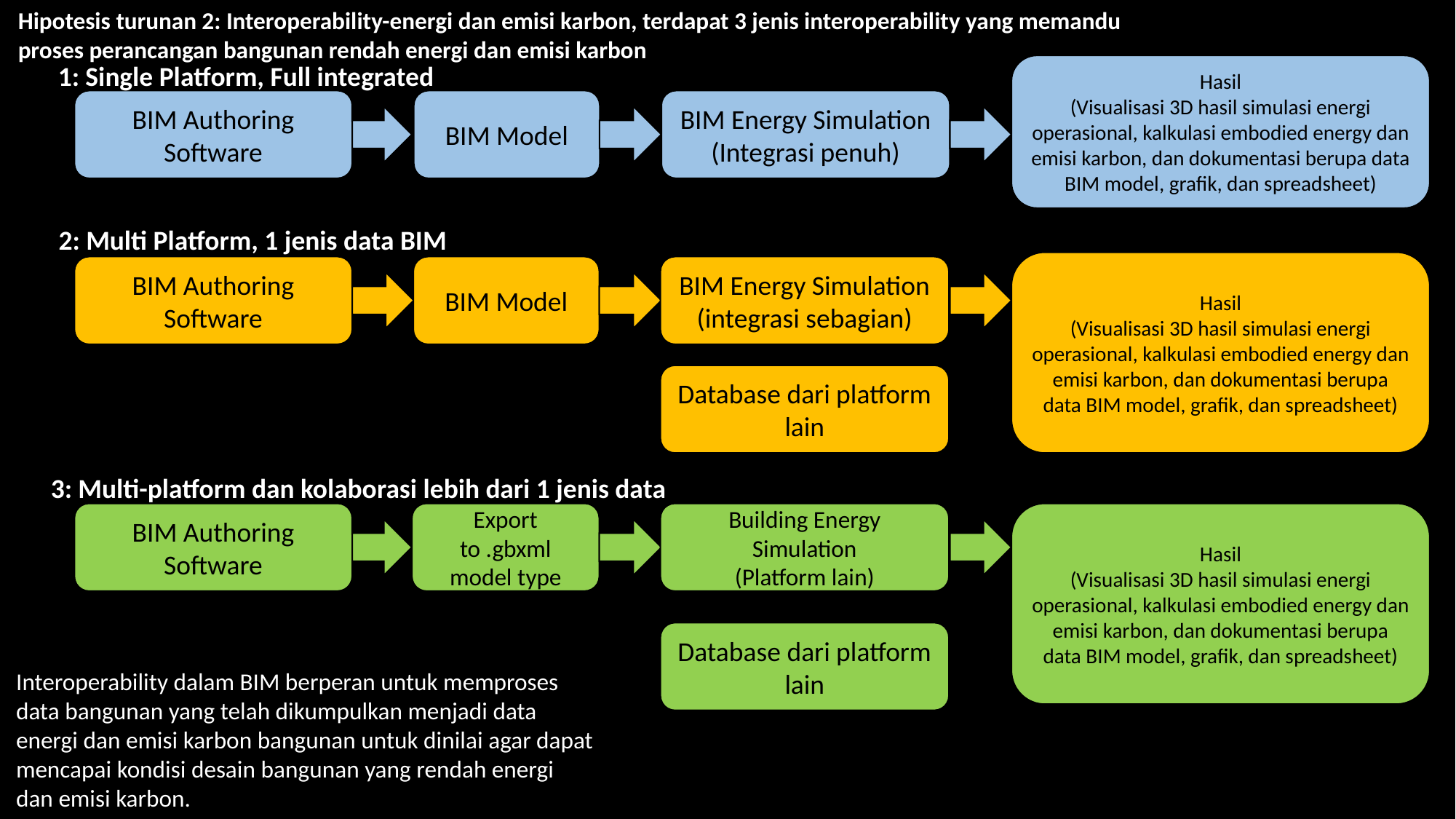

Hipotesis turunan 2: Interoperability-energi dan emisi karbon, terdapat 3 jenis interoperability yang memandu
proses perancangan bangunan rendah energi dan emisi karbon
1: Single Platform, Full integrated
Hasil
(Visualisasi 3D hasil simulasi energi operasional, kalkulasi embodied energy dan emisi karbon, dan dokumentasi berupa data BIM model, grafik, dan spreadsheet)
BIM Authoring Software
BIM Model
BIM Energy Simulation (Integrasi penuh)

2: Multi Platform, 1 jenis data BIM
Hasil
(Visualisasi 3D hasil simulasi energi operasional, kalkulasi embodied energy dan emisi karbon, dan dokumentasi berupa data BIM model, grafik, dan spreadsheet)
BIM Authoring Software
BIM Model
BIM Energy Simulation (integrasi sebagian)

Database dari platform lain
3: Multi-platform dan kolaborasi lebih dari 1 jenis data
BIM Authoring Software
Export to .gbxml model type
Building Energy Simulation
(Platform lain)
Hasil
(Visualisasi 3D hasil simulasi energi operasional, kalkulasi embodied energy dan emisi karbon, dan dokumentasi berupa data BIM model, grafik, dan spreadsheet)

Database dari platform lain
Interoperability dalam BIM berperan untuk memproses data bangunan yang telah dikumpulkan menjadi data energi dan emisi karbon bangunan untuk dinilai agar dapat mencapai kondisi desain bangunan yang rendah energi dan emisi karbon.